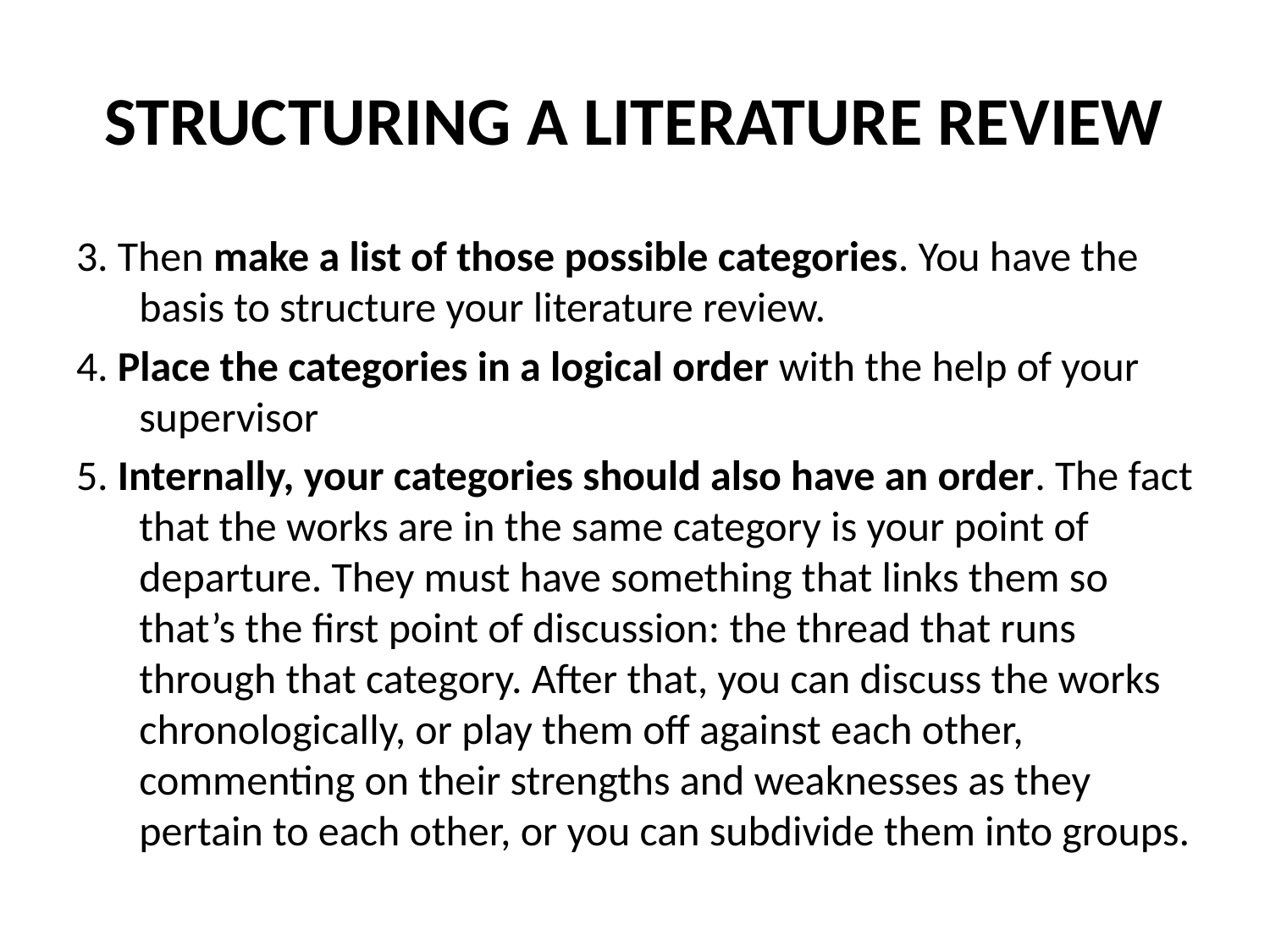

# STRUCTURING A LITERATURE REVIEW
3. Then make a list of those possible categories. You have the basis to structure your literature review.
4. Place the categories in a logical order with the help of your supervisor
5. Internally, your categories should also have an order. The fact that the works are in the same category is your point of departure. They must have something that links them so that’s the first point of discussion: the thread that runs through that category. After that, you can discuss the works chronologically, or play them off against each other, commenting on their strengths and weaknesses as they pertain to each other, or you can subdivide them into groups.